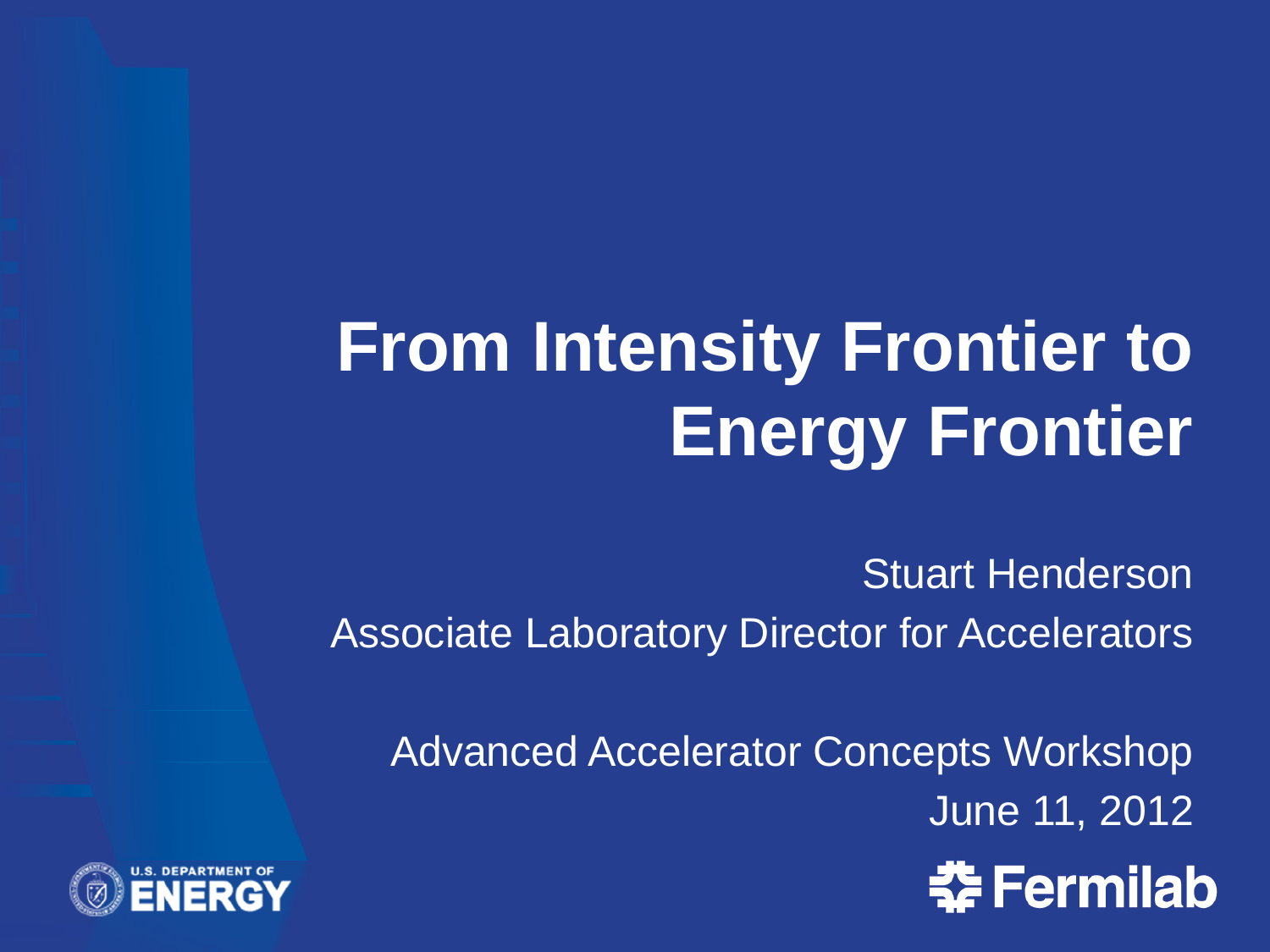

# From Intensity Frontier to Energy Frontier
Stuart Henderson
Associate Laboratory Director for Accelerators

Advanced Accelerator Concepts Workshop
June 11, 2012